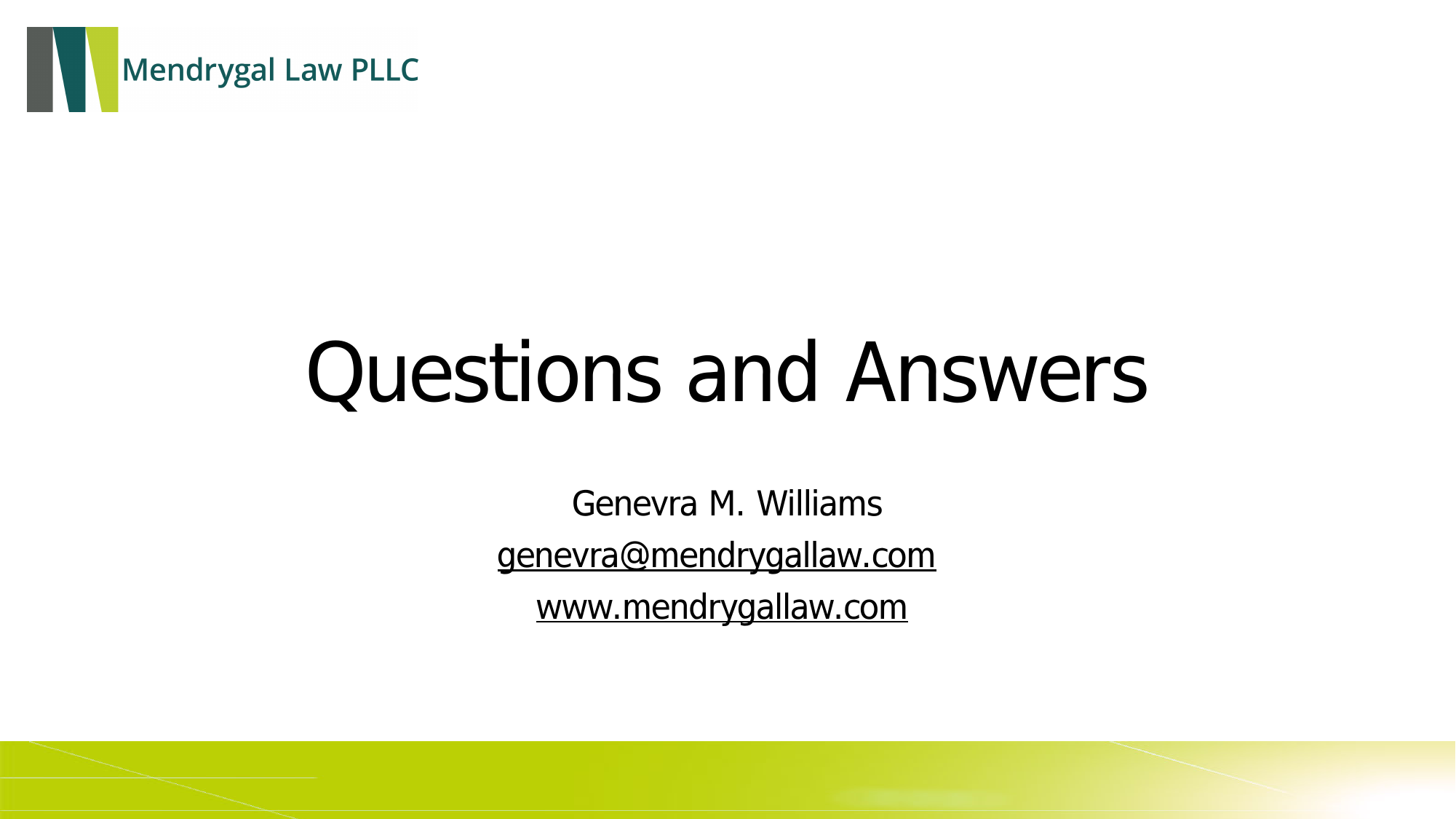

# Questions and Answers

Genevra M. Williams
genevra@mendrygallaw.com
www.mendrygallaw.com